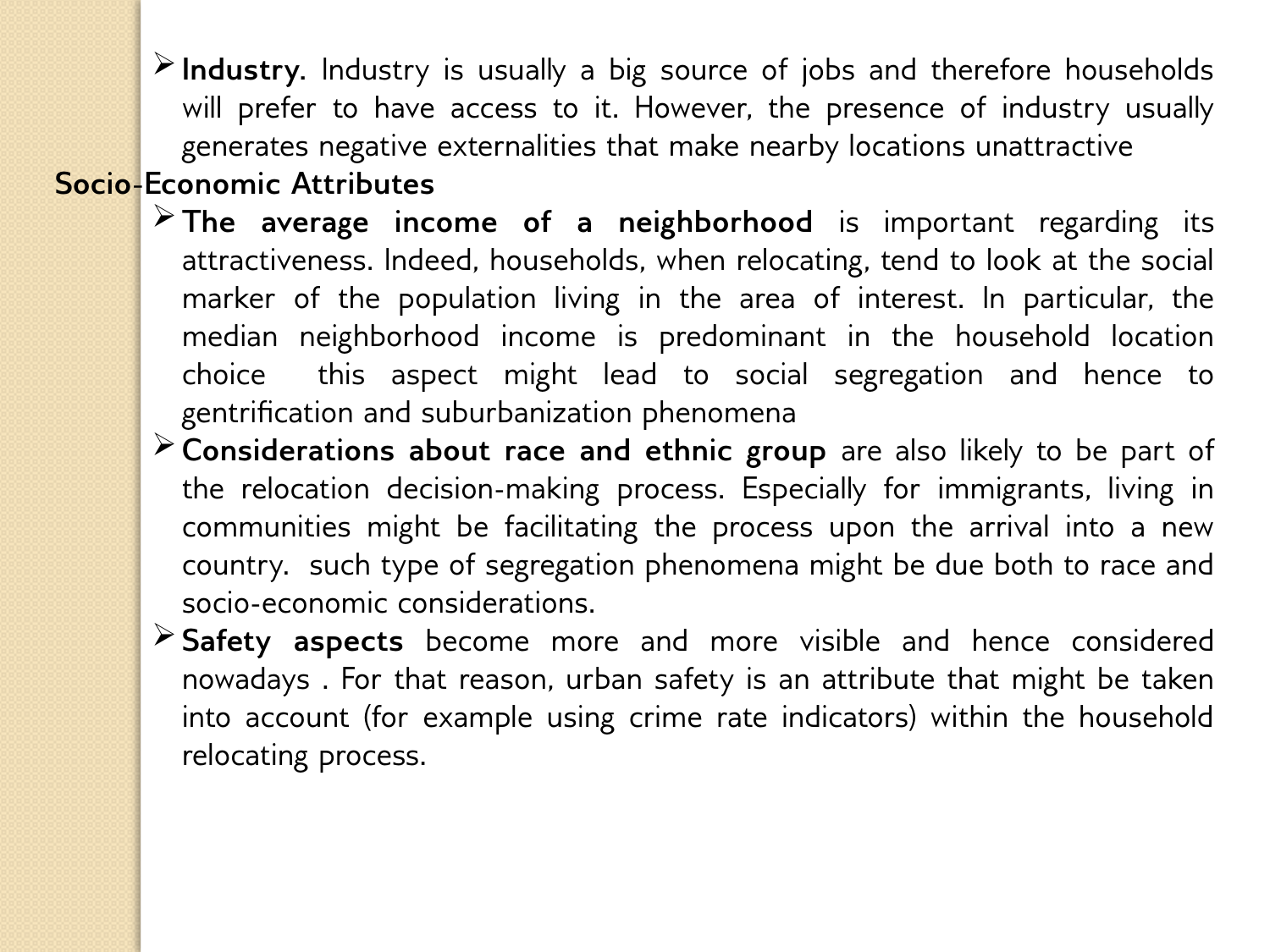

Industry. Industry is usually a big source of jobs and therefore households will prefer to have access to it. However, the presence of industry usually generates negative externalities that make nearby locations unattractive
Socio-Economic Attributes
The average income of a neighborhood is important regarding its attractiveness. Indeed, households, when relocating, tend to look at the social marker of the population living in the area of interest. In particular, the median neighborhood income is predominant in the household location choice  this aspect might lead to social segregation and hence to gentrification and suburbanization phenomena
Considerations about race and ethnic group are also likely to be part of the relocation decision-making process. Especially for immigrants, living in communities might be facilitating the process upon the arrival into a new country.  such type of segregation phenomena might be due both to race and socio-economic considerations.
Safety aspects become more and more visible and hence considered nowadays . For that reason, urban safety is an attribute that might be taken into account (for example using crime rate indicators) within the household relocating process.